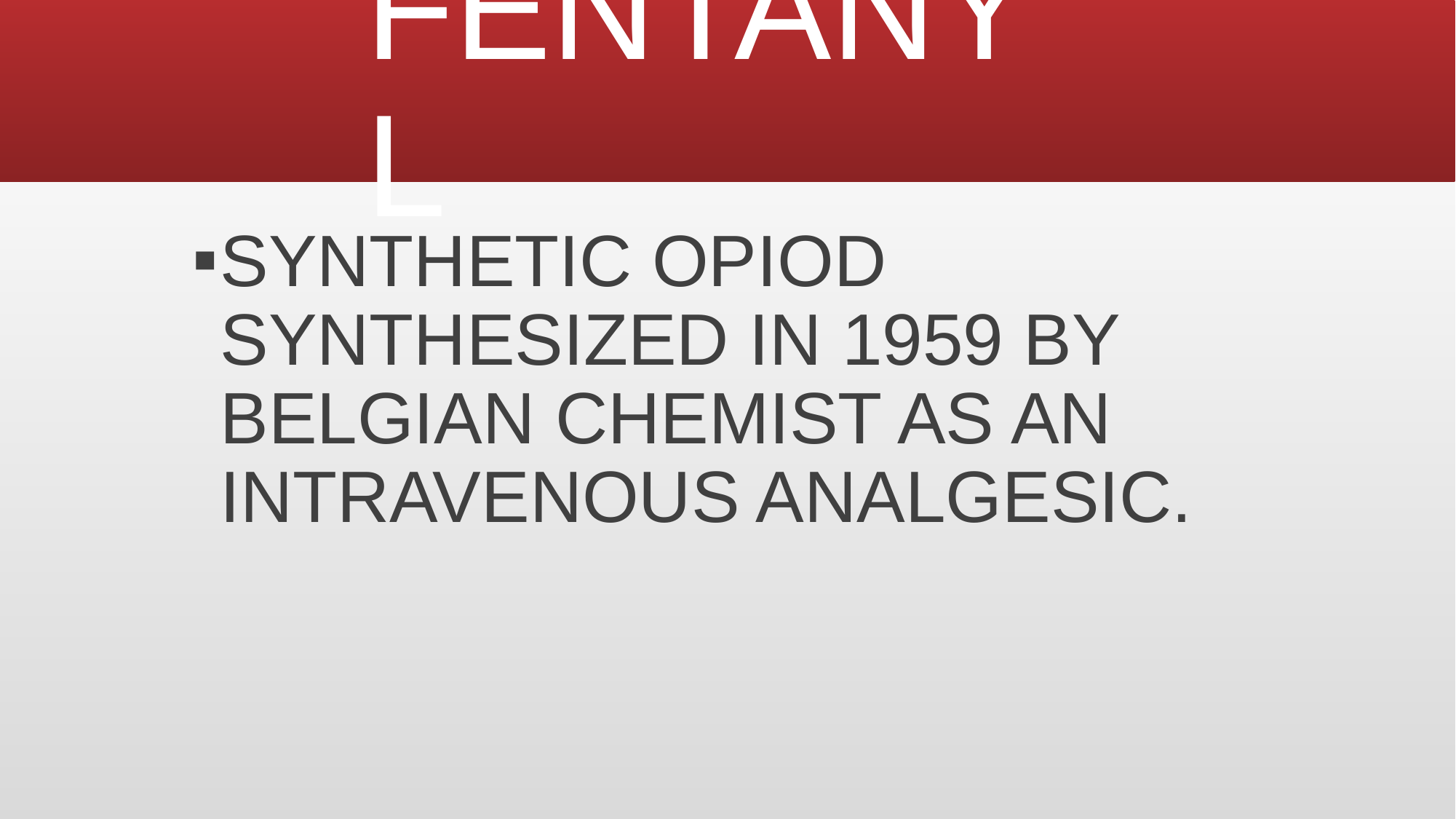

# FENTANYL
SYNTHETIC OPIOD SYNTHESIZED IN 1959 BY BELGIAN CHEMIST AS AN INTRAVENOUS ANALGESIC.